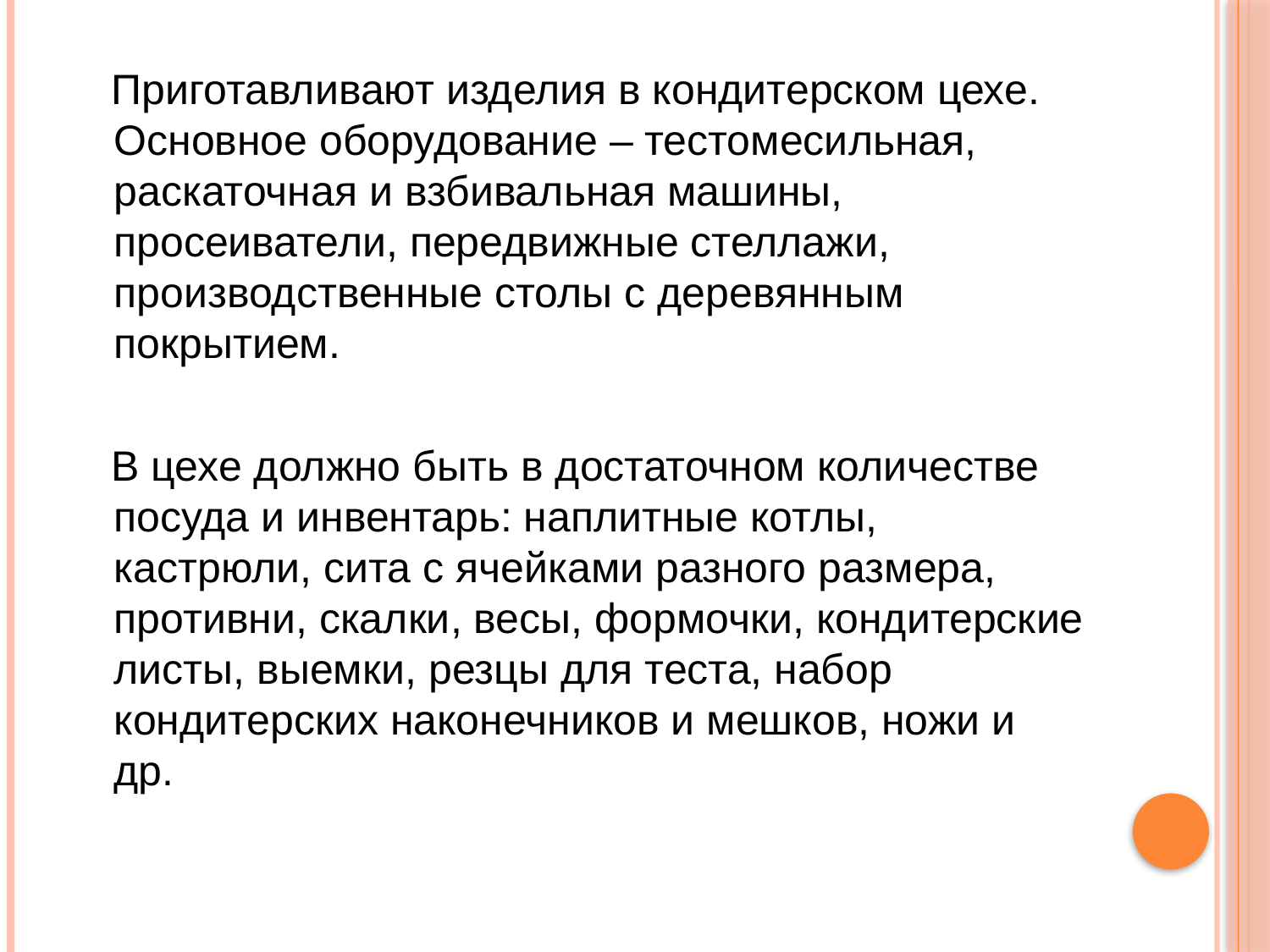

Приготавливают изделия в кондитерском цехе. Основное оборудование – тестомесильная, раскаточная и взбивальная машины, просеиватели, передвижные стеллажи, производственные столы с деревянным покрытием.

   В цехе должно быть в достаточном количестве посуда и инвентарь: наплитные котлы, кастрюли, сита с ячейками разного размера, противни, скалки, весы, формочки, кондитерские листы, выемки, резцы для теста, набор кондитерских наконечников и мешков, ножи и др.